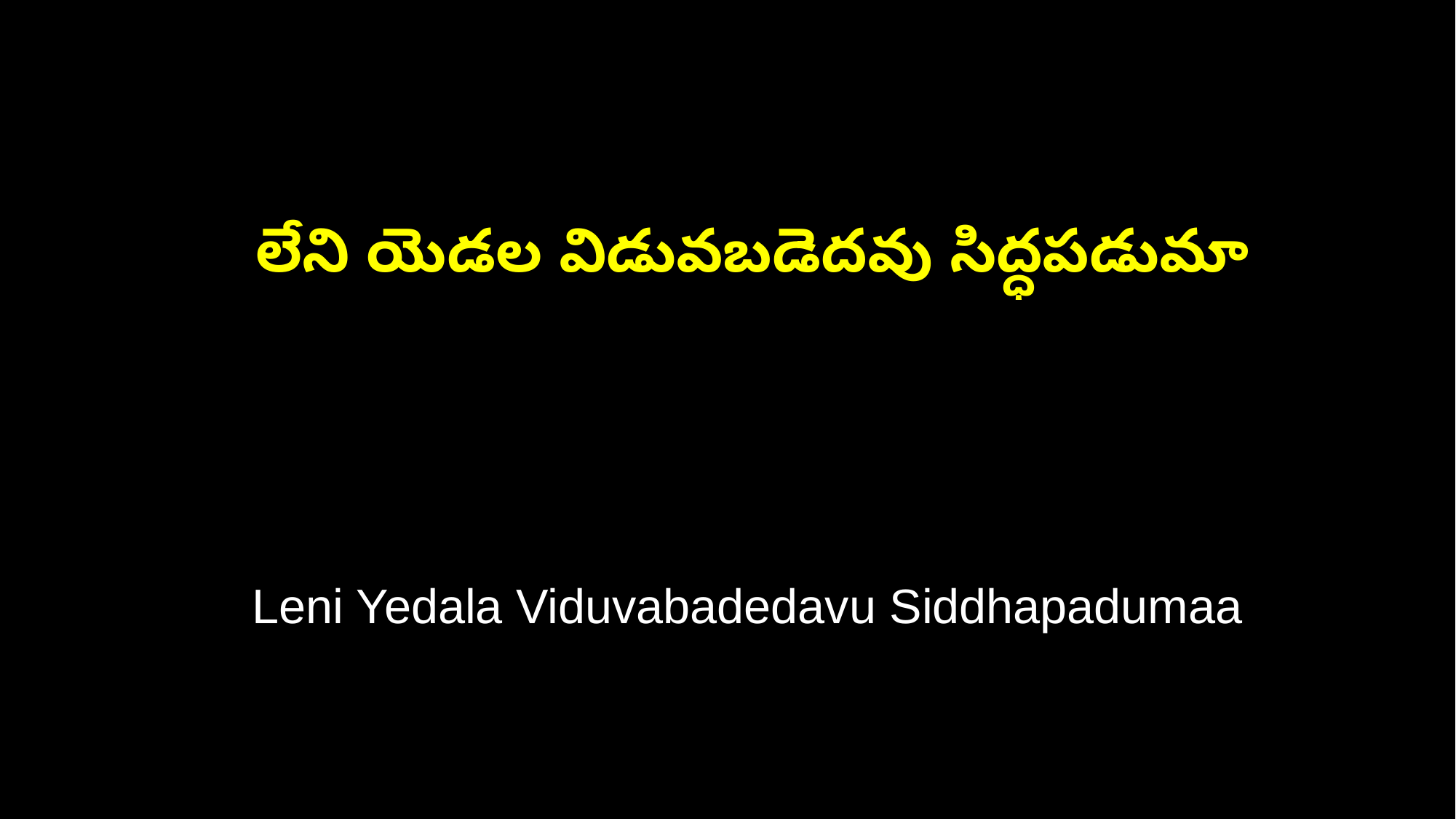

లేని యెడల విడువబడెదవు సిద్ధపడుమా
   Leni Yedala Viduvabadedavu Siddhapadumaa